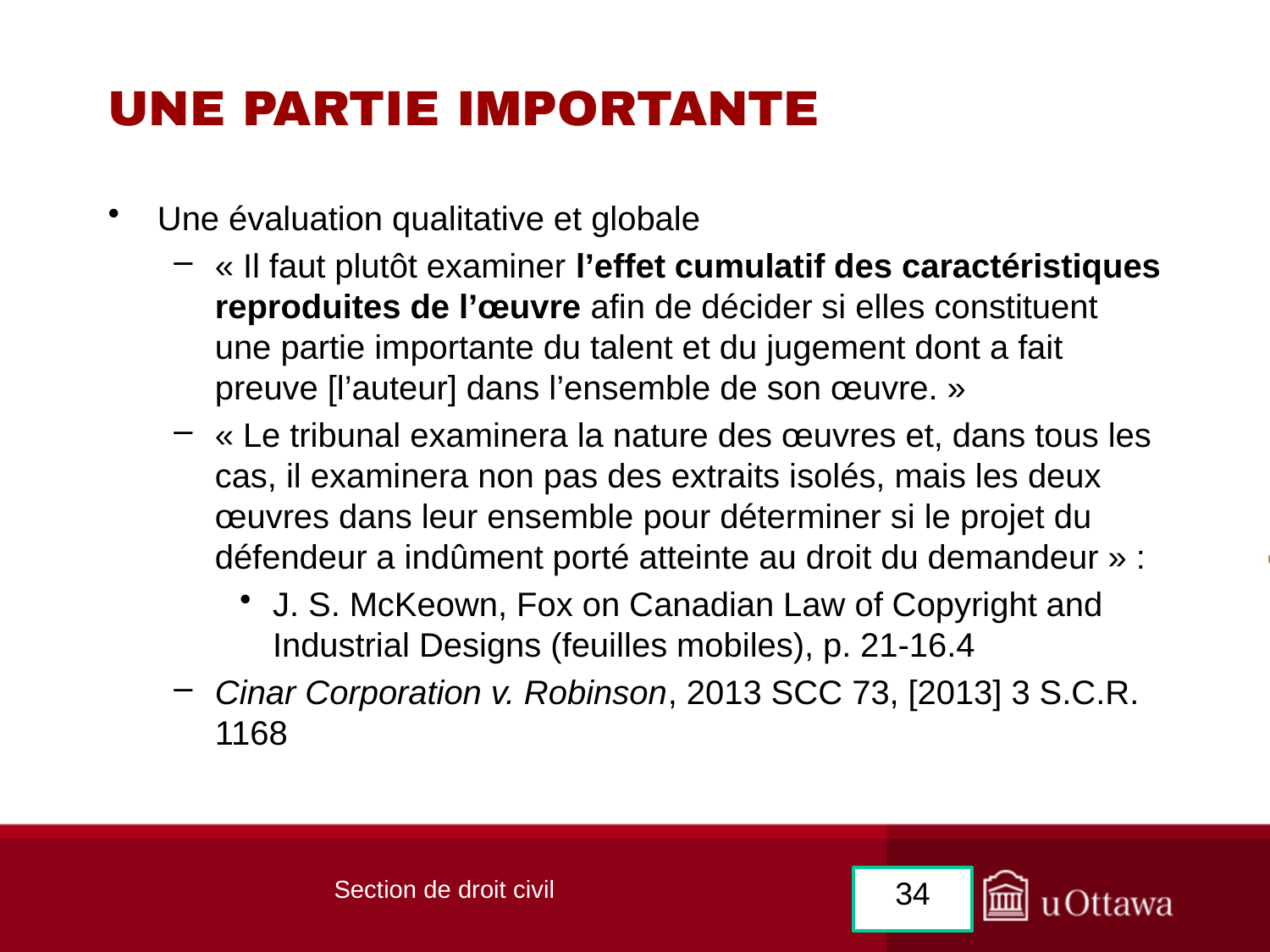

# UNE PARTIE IMPORTANTE
Une évaluation qualitative et globale
« Il faut plutôt examiner l’effet cumulatif des caractéristiques reproduites de l’œuvre afin de décider si elles constituent une partie importante du talent et du jugement dont a fait preuve [l’auteur] dans l’ensemble de son œuvre. »
« Le tribunal examinera la nature des œuvres et, dans tous les cas, il examinera non pas des extraits isolés, mais les deux œuvres dans leur ensemble pour déterminer si le projet du défendeur a indûment porté atteinte au droit du demandeur » :
J. S. McKeown, Fox on Canadian Law of Copyright and Industrial Designs (feuilles mobiles), p. 21‑16.4
Cinar Corporation v. Robinson, 2013 SCC 73, [2013] 3 S.C.R. 1168

Section de droit civil
34